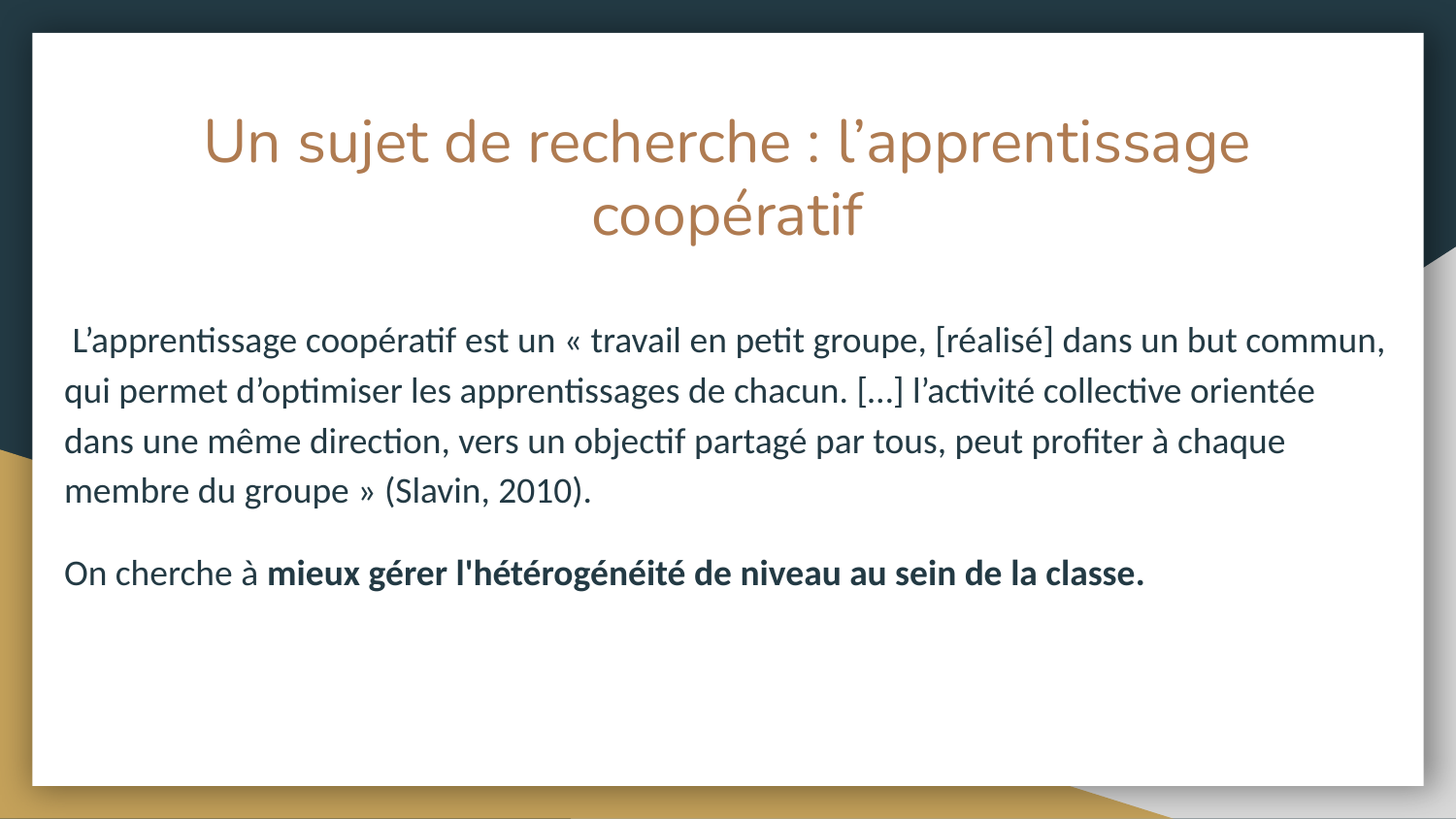

# Un sujet de recherche : l’apprentissage coopératif
 L’apprentissage coopératif est un « travail en petit groupe, [réalisé] dans un but commun, qui permet d’optimiser les apprentissages de chacun. […] l’activité collective orientée dans une même direction, vers un objectif partagé par tous, peut profiter à chaque membre du groupe » (Slavin, 2010).
On cherche à mieux gérer l'hétérogénéité de niveau au sein de la classe.